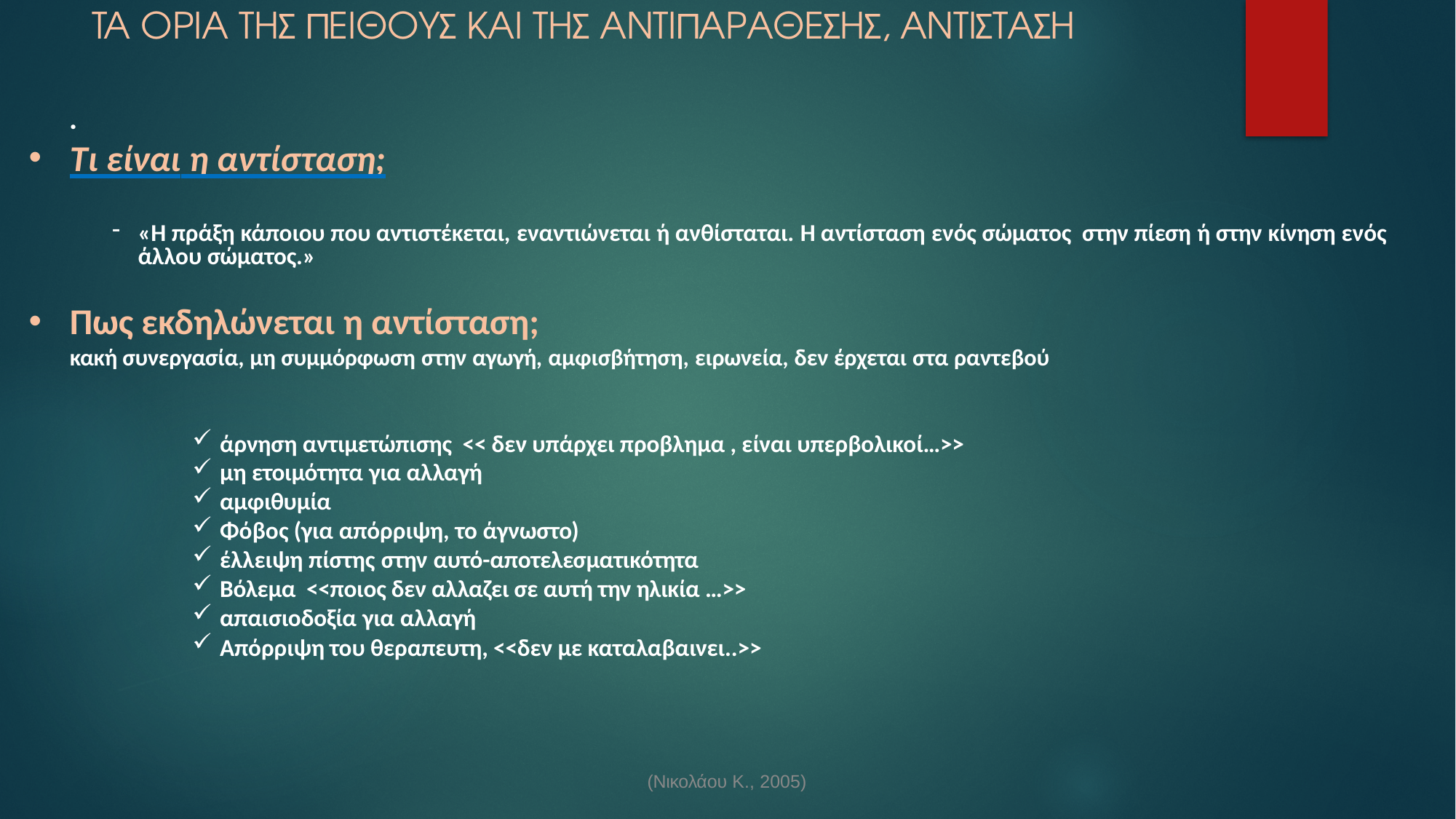

# TA OΡIA TΗΣ ΠΕΙΘΟΥΣ ΚΑΙ ΤΗΣ ΑΝΤΙΠΑΡΑΘΕΣΗΣ, ΑΝΤΙΣΤΑΣΗ

.
Τι είναι η αντίσταση;

«Η πράξη κάποιου που αντιστέκεται, εναντιώνεται ή ανθίσταται. Η αντίσταση ενός σώματος  στην πίεση ή στην κίνηση ενός άλλου σώματος.»

Πως εκδηλώνεται η αντίσταση;
κακή συνεργασία, μη συμμόρφωση στην αγωγή, αμφισβήτηση, ειρωνεία, δεν έρχεται στα ραντεβού

άρνηση αντιμετώπισης  << δεν υπάρχει προβλημα , είναι υπερβολικοί…>>
μη ετοιμότητα για αλλαγή
αμφιθυμία
Φόβος (για απόρριψη, το άγνωστο)
έλλειψη πίστης στην αυτό-αποτελεσματικότητα
Βόλεμα  <<ποιος δεν αλλαζει σε αυτή την ηλικία …>>
απαισιοδοξία για αλλαγή
Απόρριψη του θεραπευτη, <<δεν με καταλαβαινει..>>

(Νικολάου Κ., 2005)